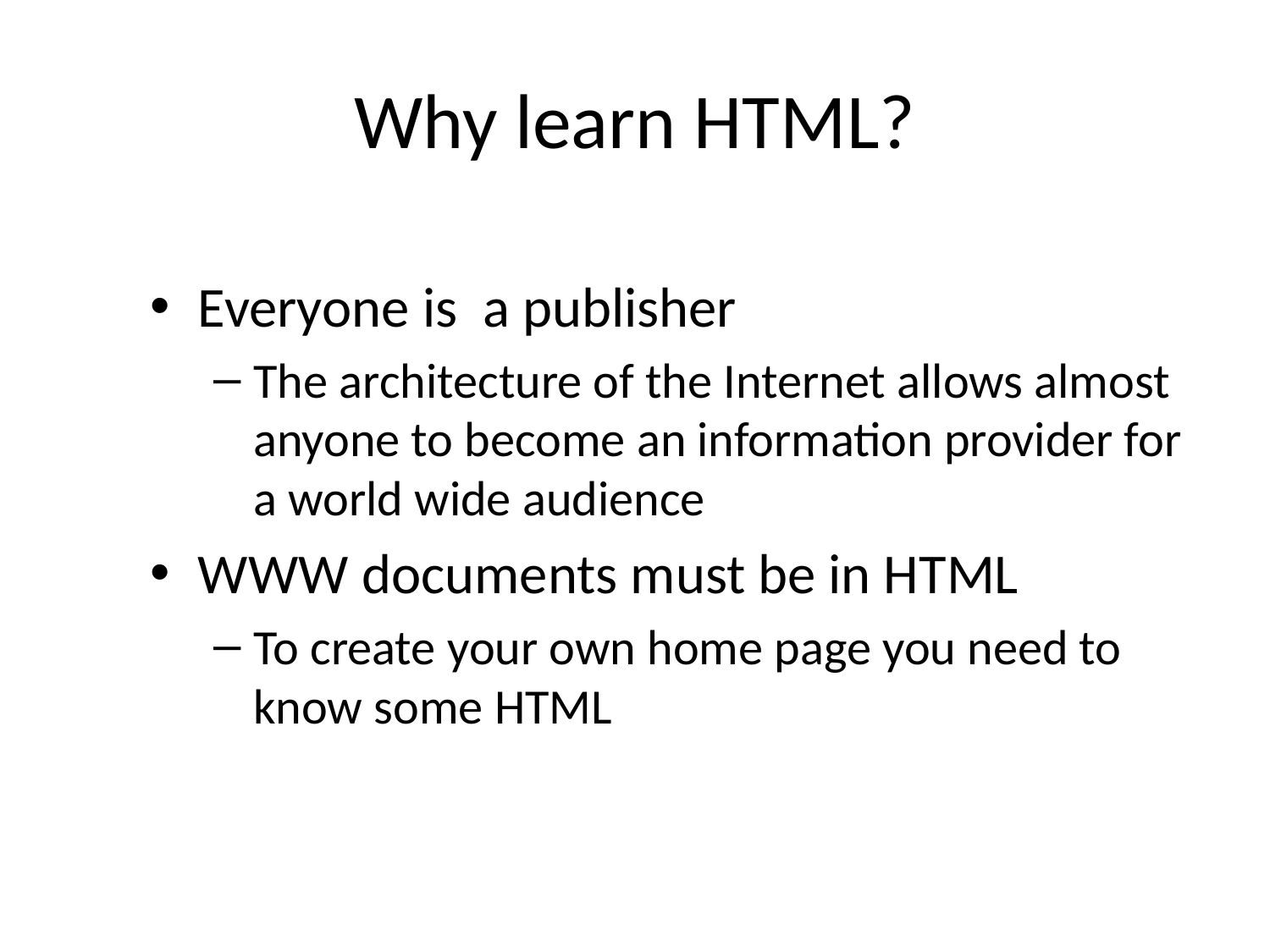

# Why learn HTML?
Everyone is  a publisher
The architecture of the Internet allows almost anyone to become an information provider for a world wide audience
WWW documents must be in HTML
To create your own home page you need to know some HTML